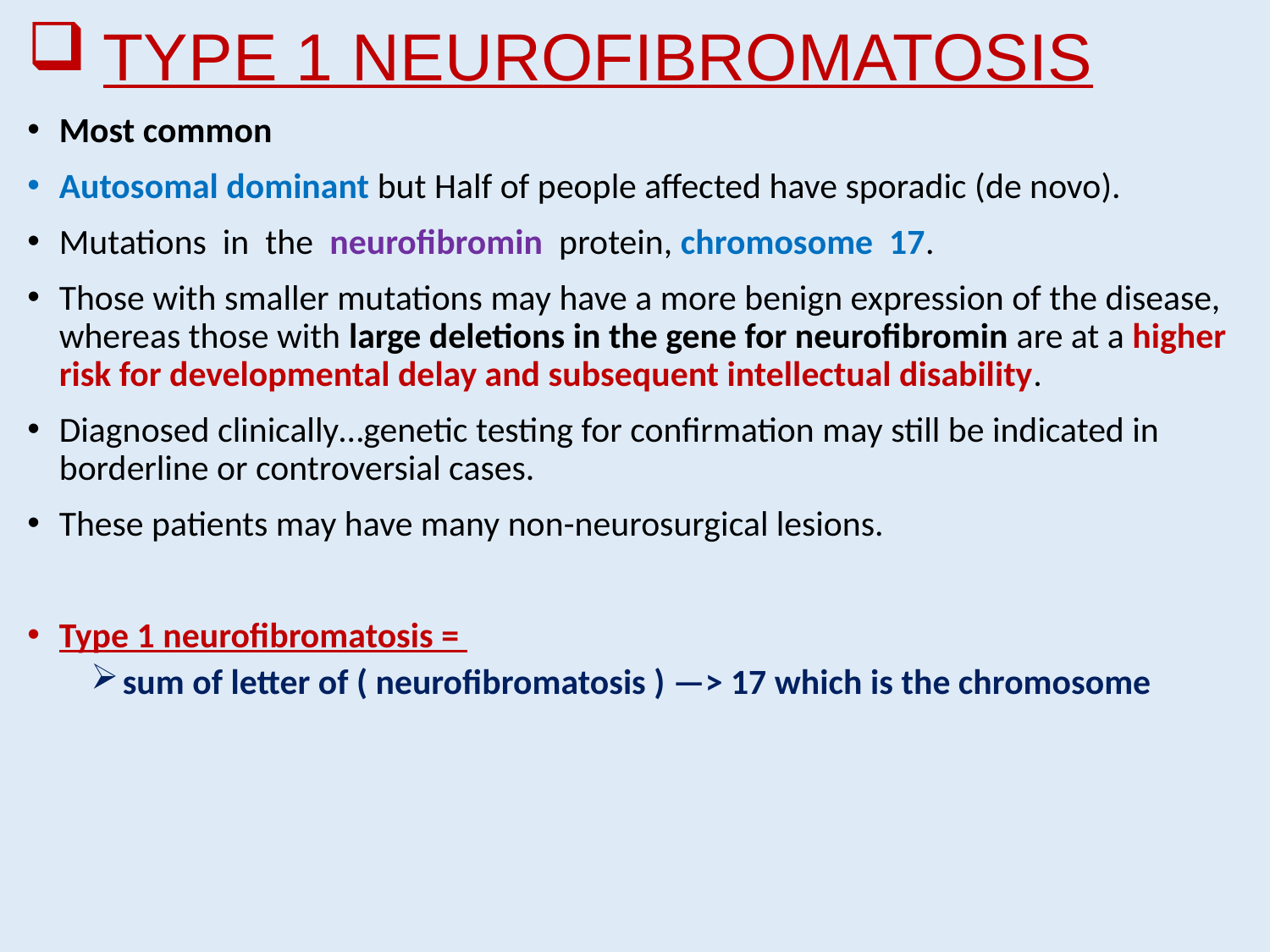

# TYPE 1 NEUROFIBROMATOSIS
Most common
Autosomal dominant but Half of people affected have sporadic (de novo).
Mutations  in  the  neurofibromin  protein, chromosome  17.
Those with smaller mutations may have a more benign expression of the disease, whereas those with large deletions in the gene for neurofibromin are at a higher risk for developmental delay and subsequent intellectual disability.
Diagnosed clinically…genetic testing for confirmation may still be indicated in borderline or controversial cases.
These patients may have many non-neurosurgical lesions.

Type 1 neurofibromatosis =
sum of letter of ( neurofibromatosis ) —> 17 which is the chromosome